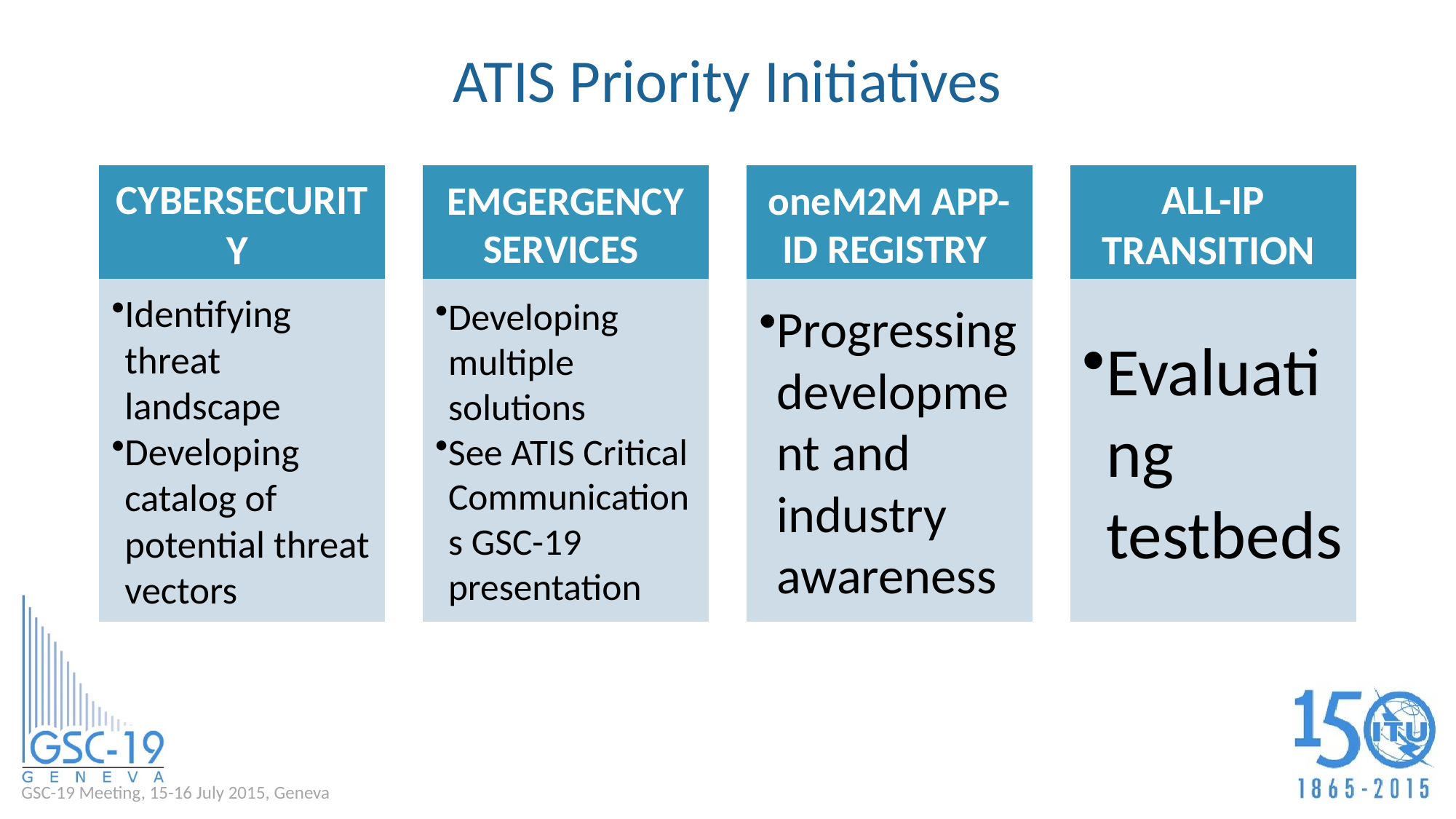

# ATIS Priority Initiatives
CYBERSECURITY
Identifying threat landscape
EMGERGENCY SERVICES
Developing multiple solutions
See ATIS Critical Communications GSC-19 presentation
oneM2M APP-ID REGISTRY
Progressing development and industry awareness
ALL-IP TRANSITION
Evaluating testbeds
Developing catalog of potential threat vectors